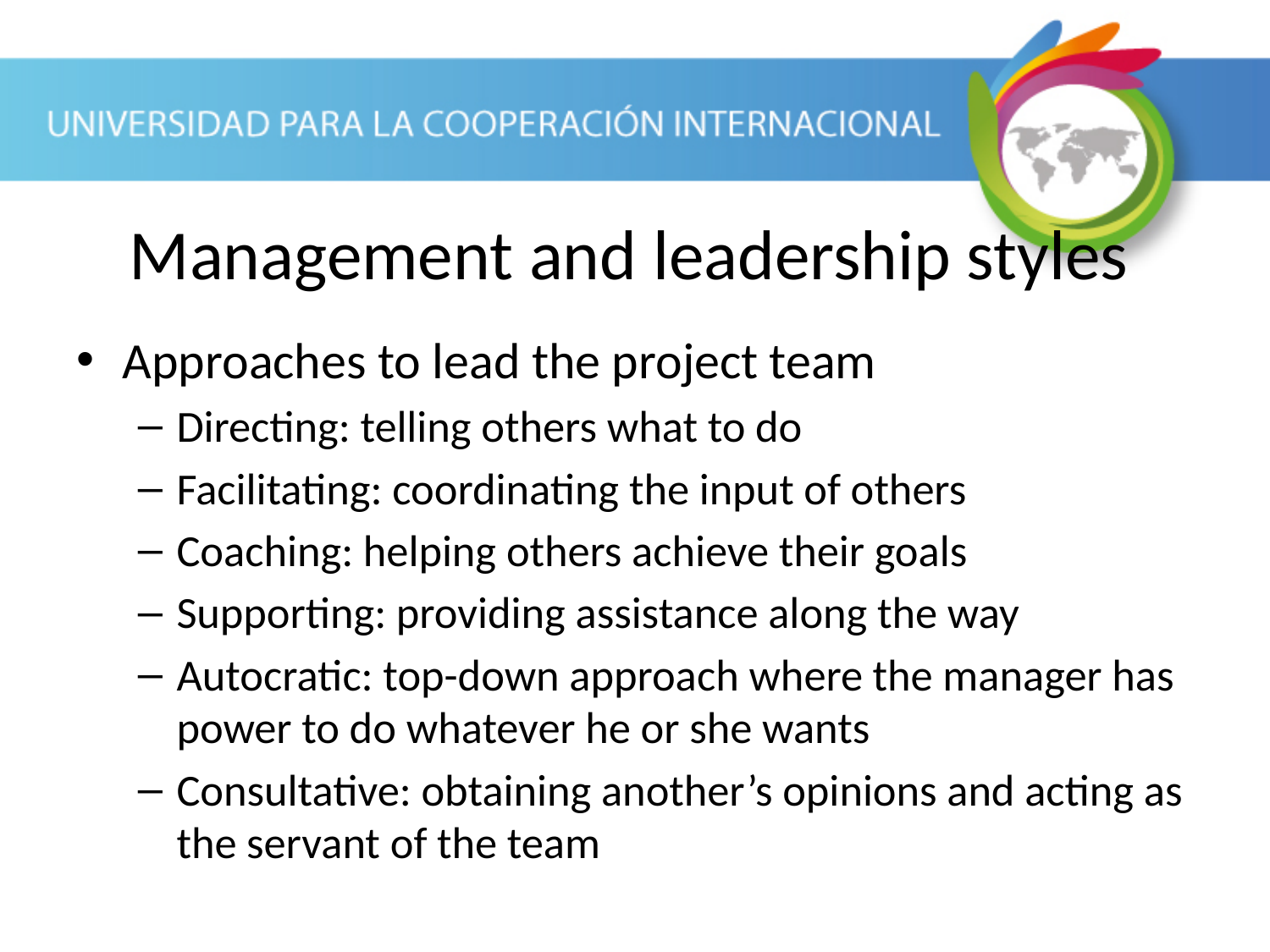

Approaches to lead the project team
Directing: telling others what to do
Facilitating: coordinating the input of others
Coaching: helping others achieve their goals
Supporting: providing assistance along the way
Autocratic: top-down approach where the manager has power to do whatever he or she wants
Consultative: obtaining another’s opinions and acting as the servant of the team
Management and leadership styles